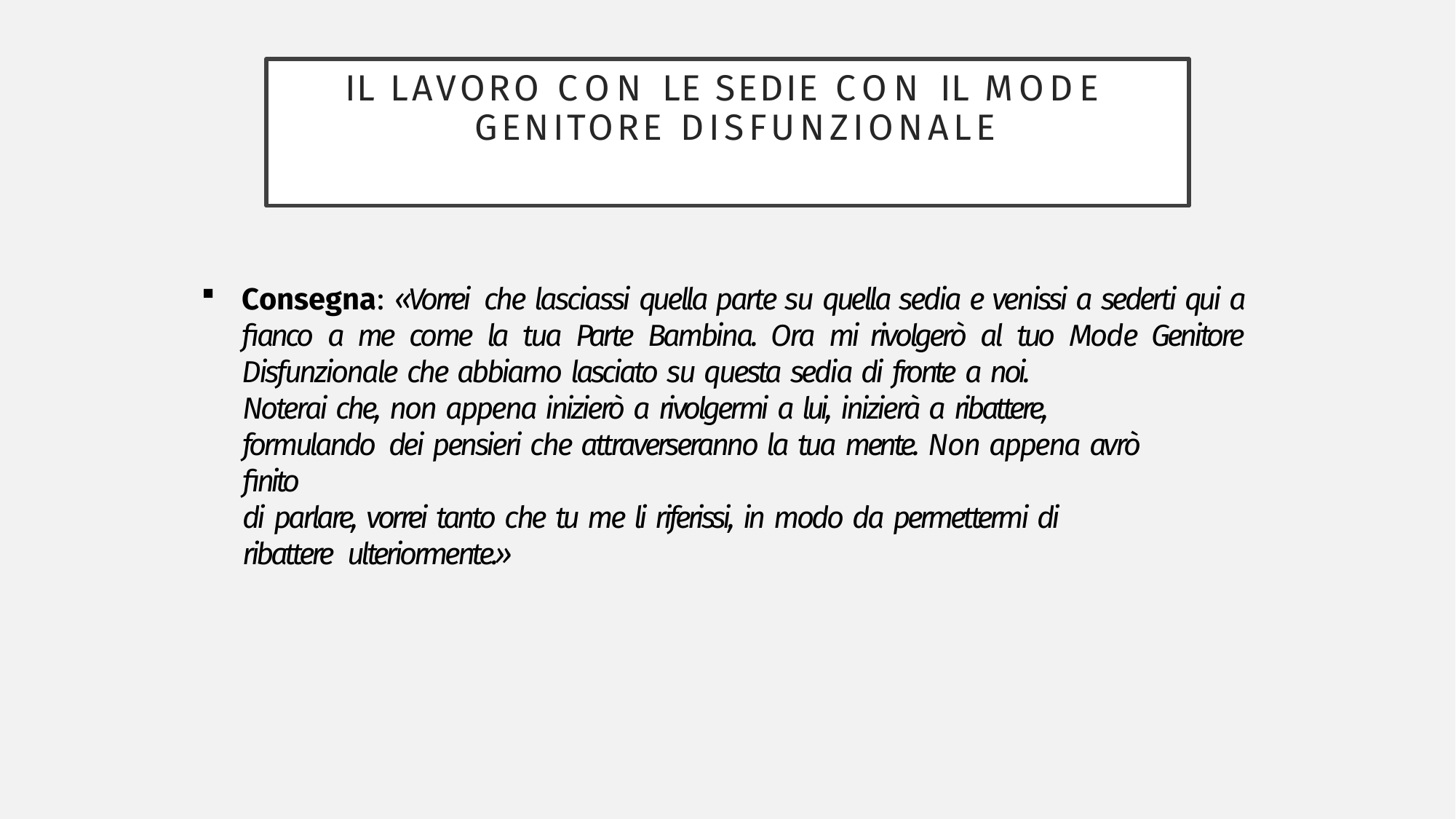

# IL LAVORO CON LE SEDIE CON IL MODE  GENITORE DISFUNZIONALE
Consegna: «Vorrei che lasciassi quella parte su quella sedia e venissi a sederti qui a  fianco a me come la tua Parte Bambina. Ora mi rivolgerò al tuo Mode Genitore  Disfunzionale che abbiamo lasciato su questa sedia di fronte a noi.
Noterai che, non appena inizierò a rivolgermi a lui, inizierà a ribattere, formulando  dei pensieri che attraverseranno la tua mente. Non appena avrò finito
di parlare, vorrei tanto che tu me li riferissi, in modo da permettermi di ribattere  ulteriormente.»